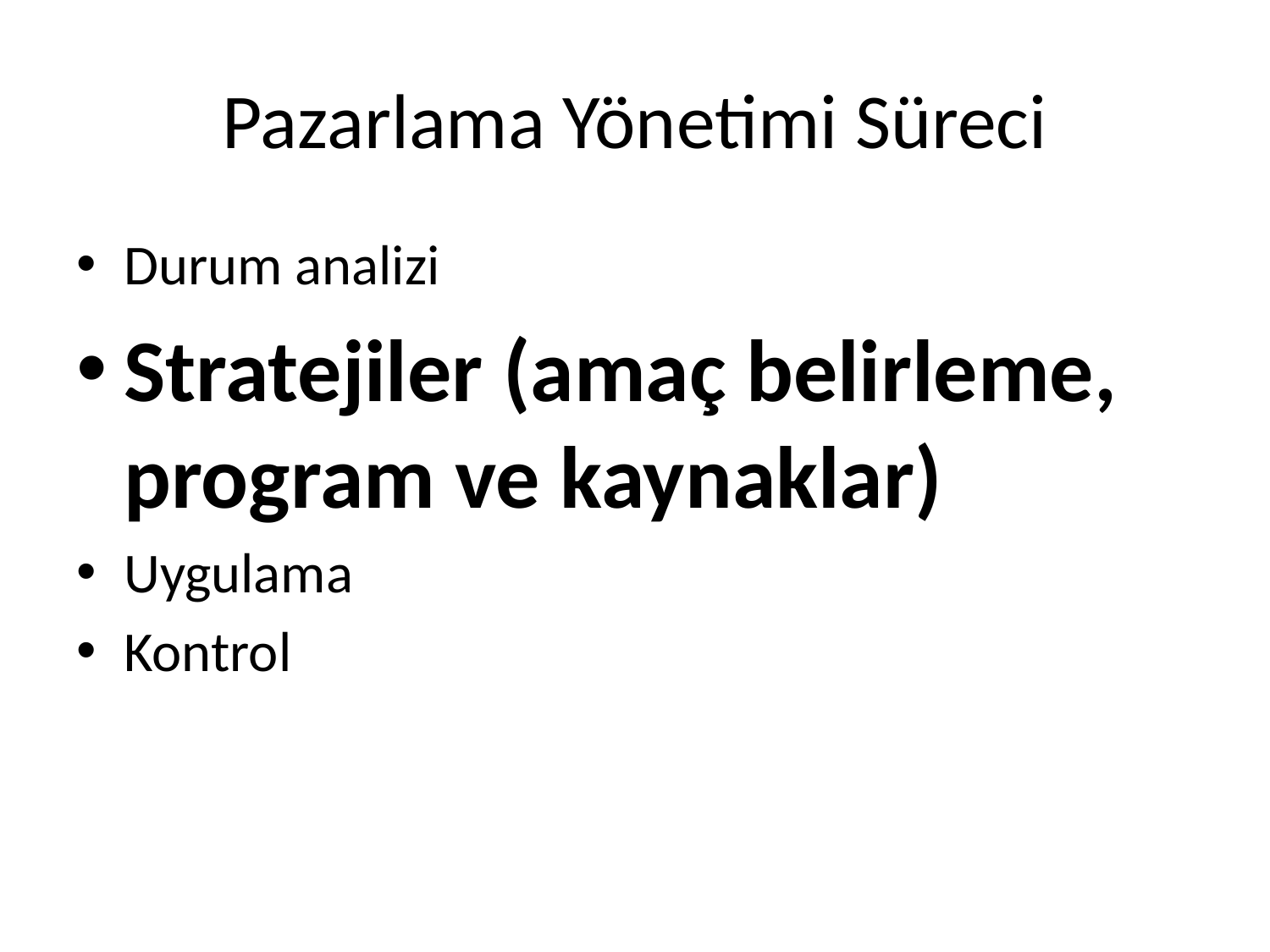

# Pazarlama Yönetimi Süreci
Durum analizi
Stratejiler (amaç belirleme, program ve kaynaklar)
Uygulama
Kontrol